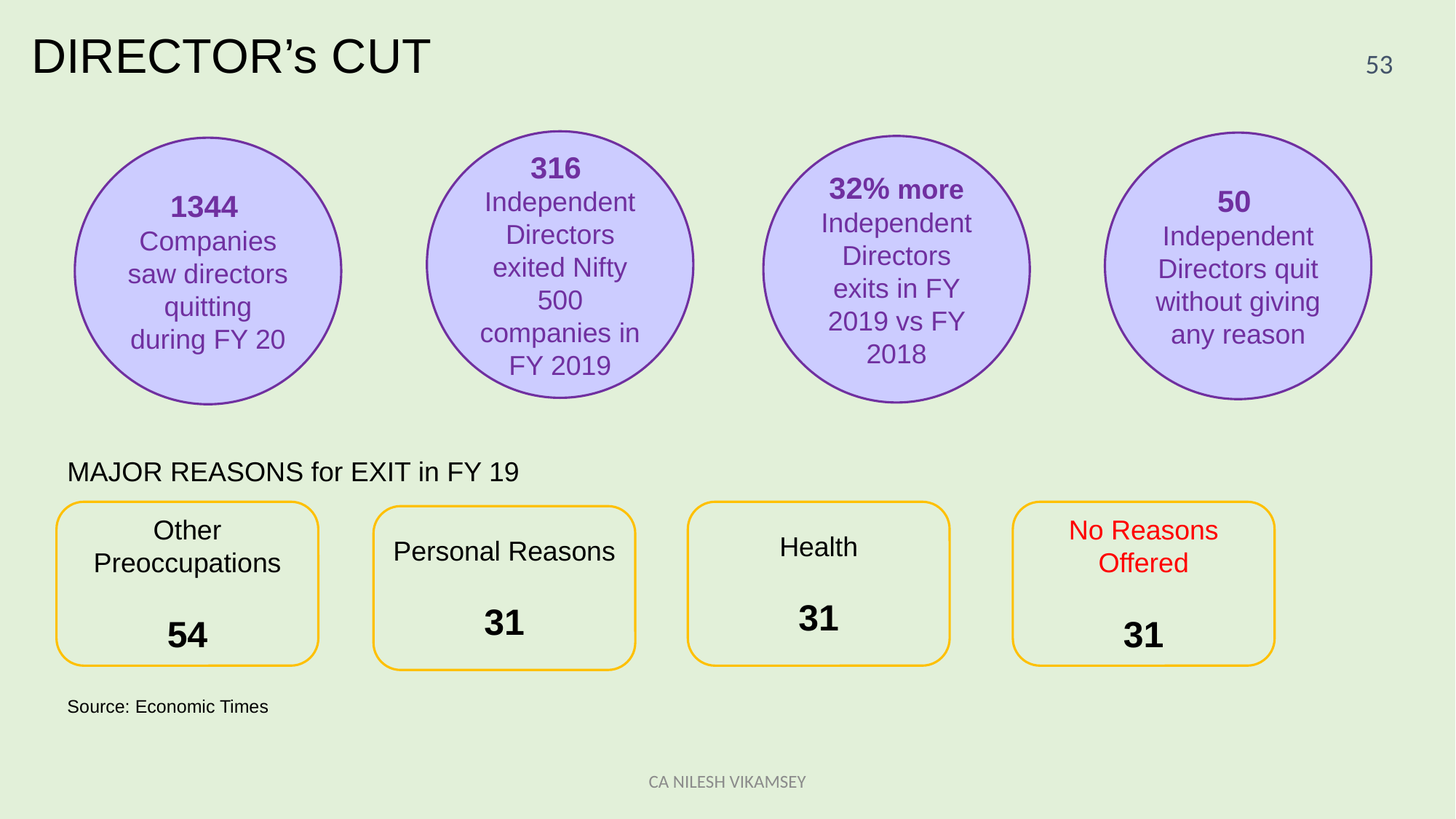

DIRECTOR’s CUT
53

316
Independent Directors exited Nifty 500 companies in FY 2019
50
Independent Directors quit without giving any reason
32% more Independent Directors exits in FY 2019 vs FY 2018
1344
Companies saw directors quitting during FY 20
MAJOR REASONS for EXIT in FY 19
Health

31
Other Preoccupations

54
No Reasons Offered

31
Personal Reasons

31
Source: Economic Times
CA NILESH VIKAMSEY